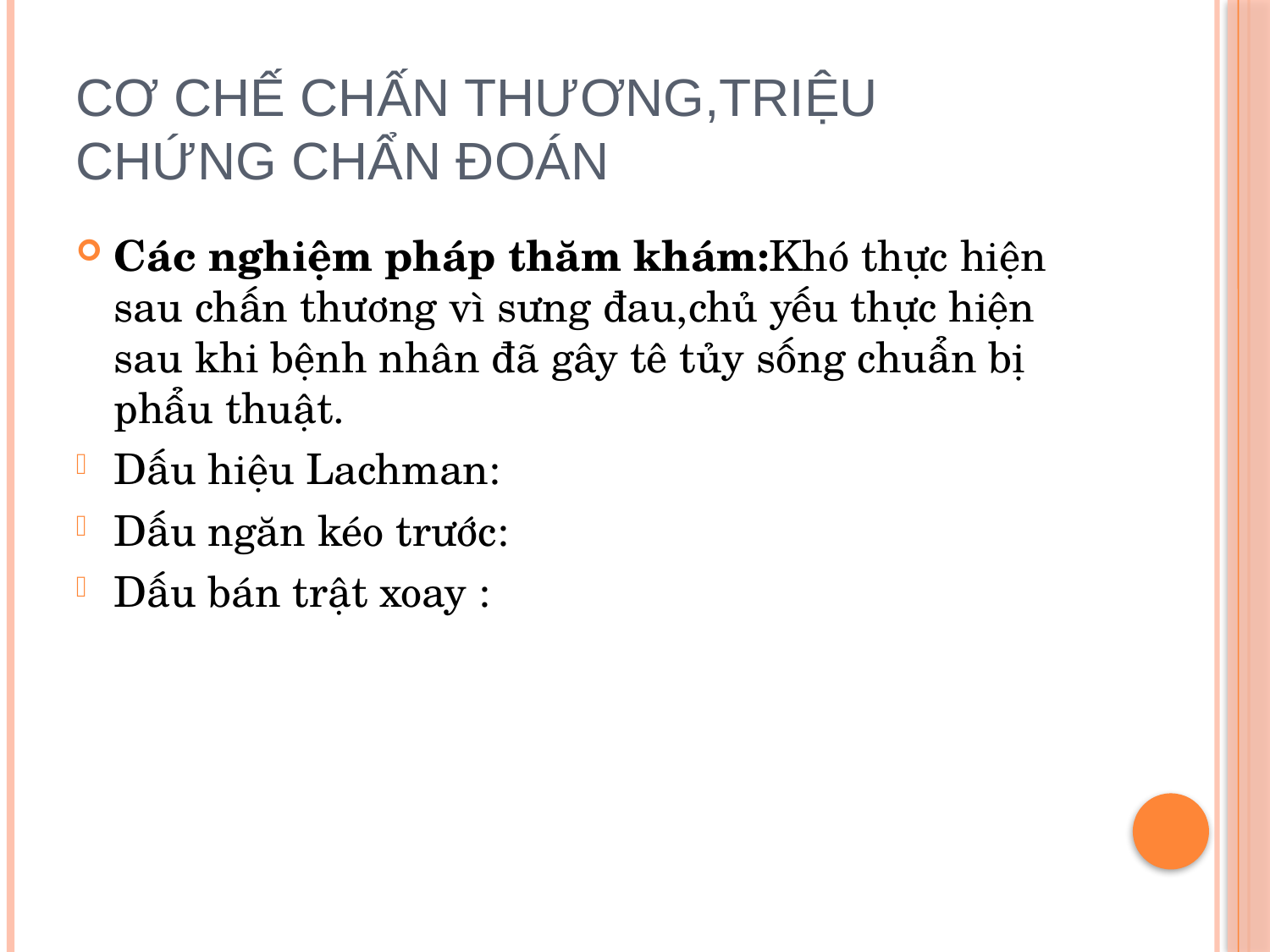

# CƠ CHẾ CHẤN THƯƠNG,TRIỆU CHỨNG CHẨN ĐOÁN
Các nghiệm pháp thăm khám:Khó thực hiện sau chấn thương vì sưng đau,chủ yếu thực hiện sau khi bệnh nhân đã gây tê tủy sống chuẩn bị phẩu thuật.
Dấu hiệu Lachman:
Dấu ngăn kéo trước:
Dấu bán trật xoay :